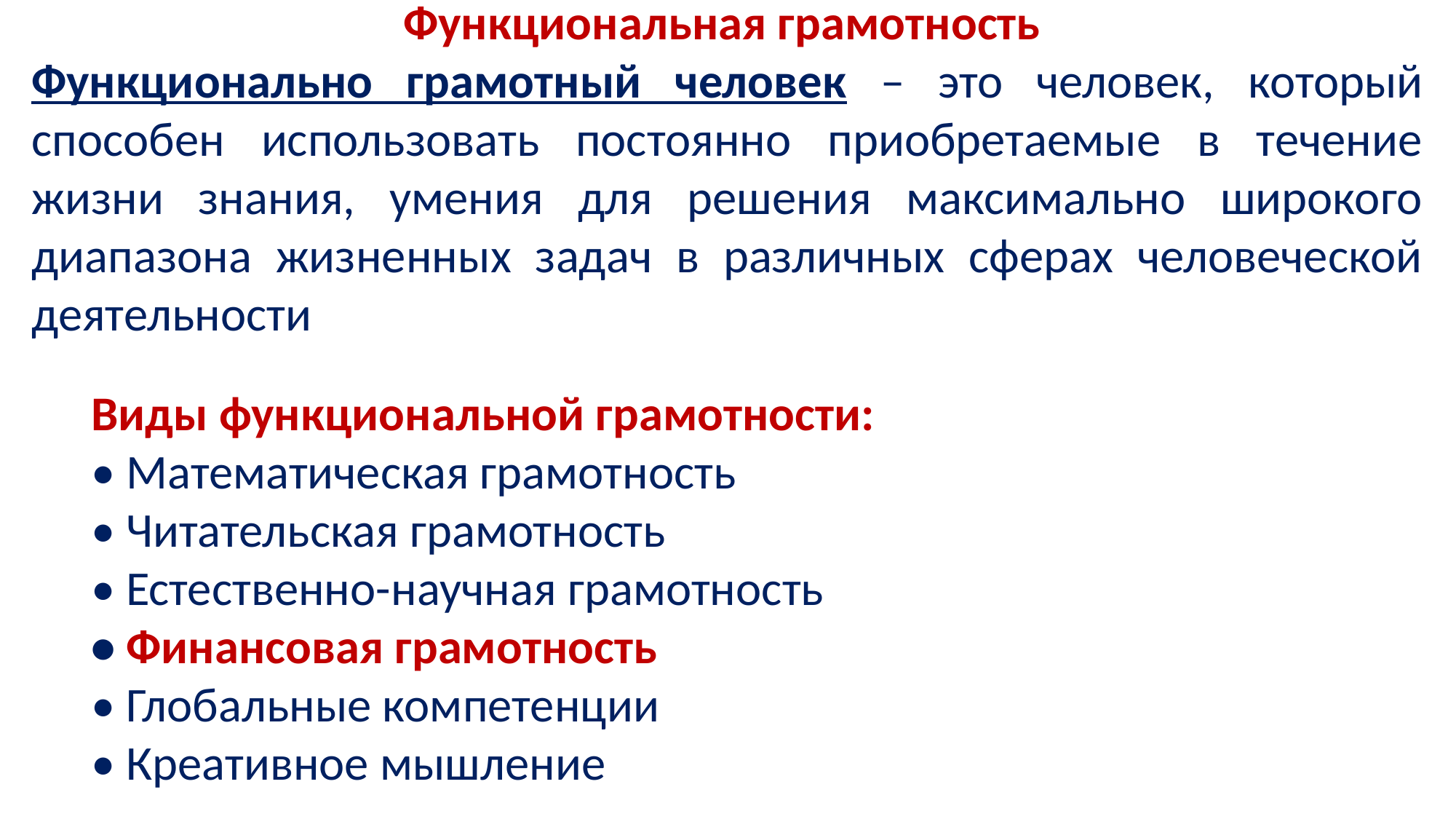

Функциональная грамотность
Функционально грамотный человек – это человек, который способен использовать постоянно приобретаемые в течение жизни знания, умения для решения максимально широкого диапазона жизненных задач в различных сферах человеческой деятельности
Виды функциональной грамотности:
• Математическая грамотность
• Читательская грамотность
• Естественно-научная грамотность
• Финансовая грамотность
• Глобальные компетенции
• Креативное мышление